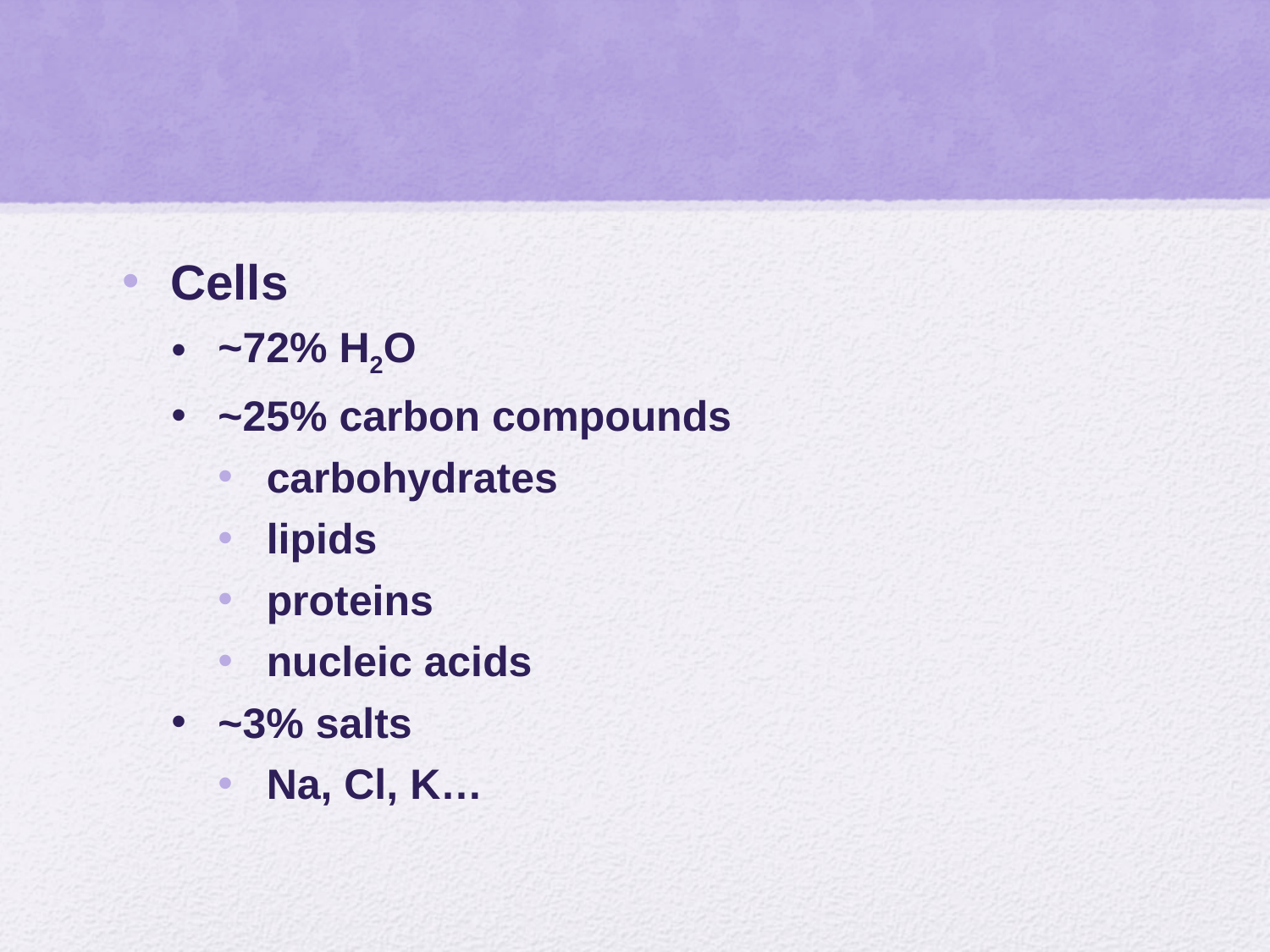

#
Cells
~72% H2O
~25% carbon compounds
carbohydrates
lipids
proteins
nucleic acids
~3% salts
Na, Cl, K…